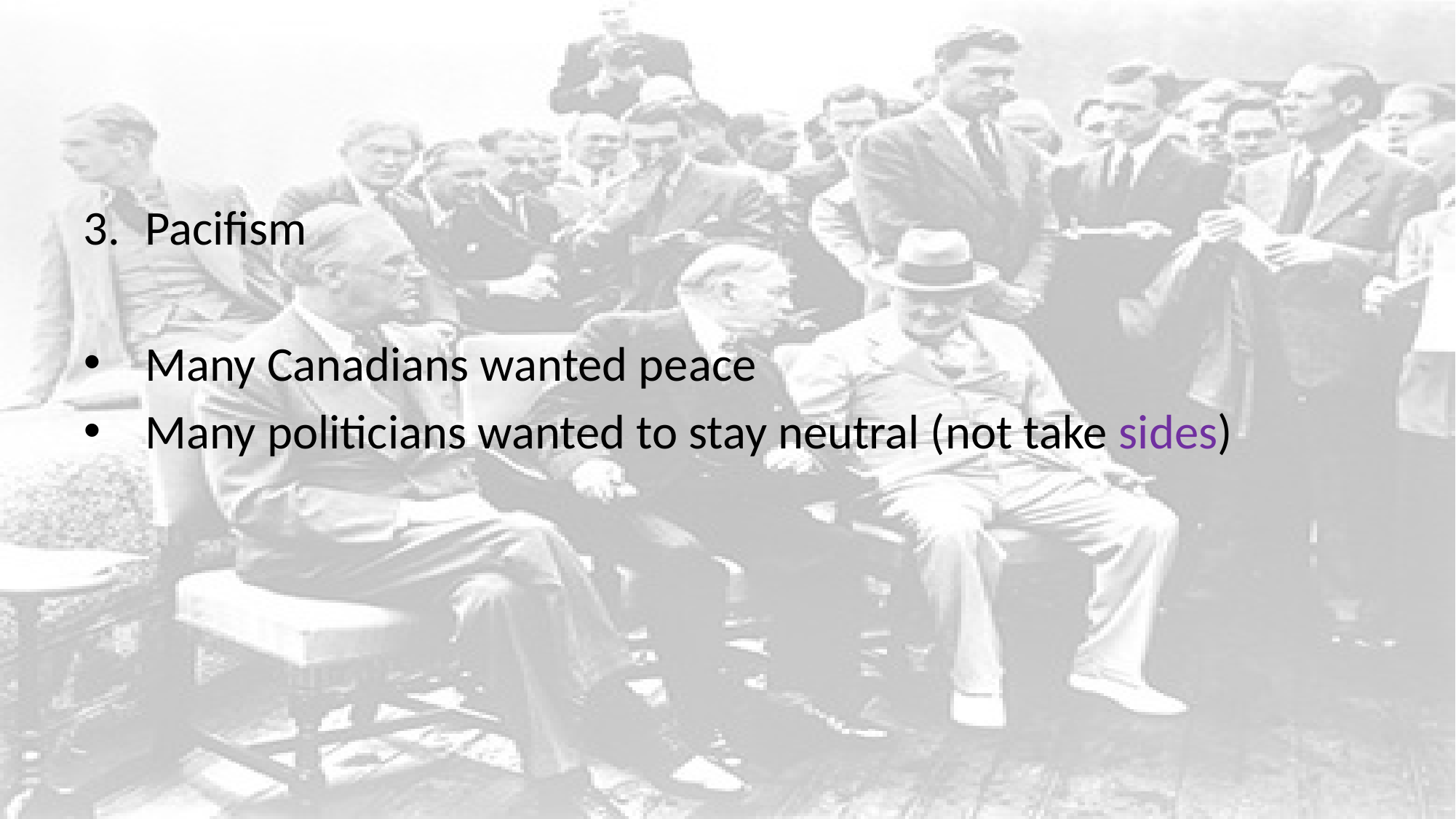

#
Pacifism

Many Canadians wanted peace
Many politicians wanted to stay neutral (not take sides)